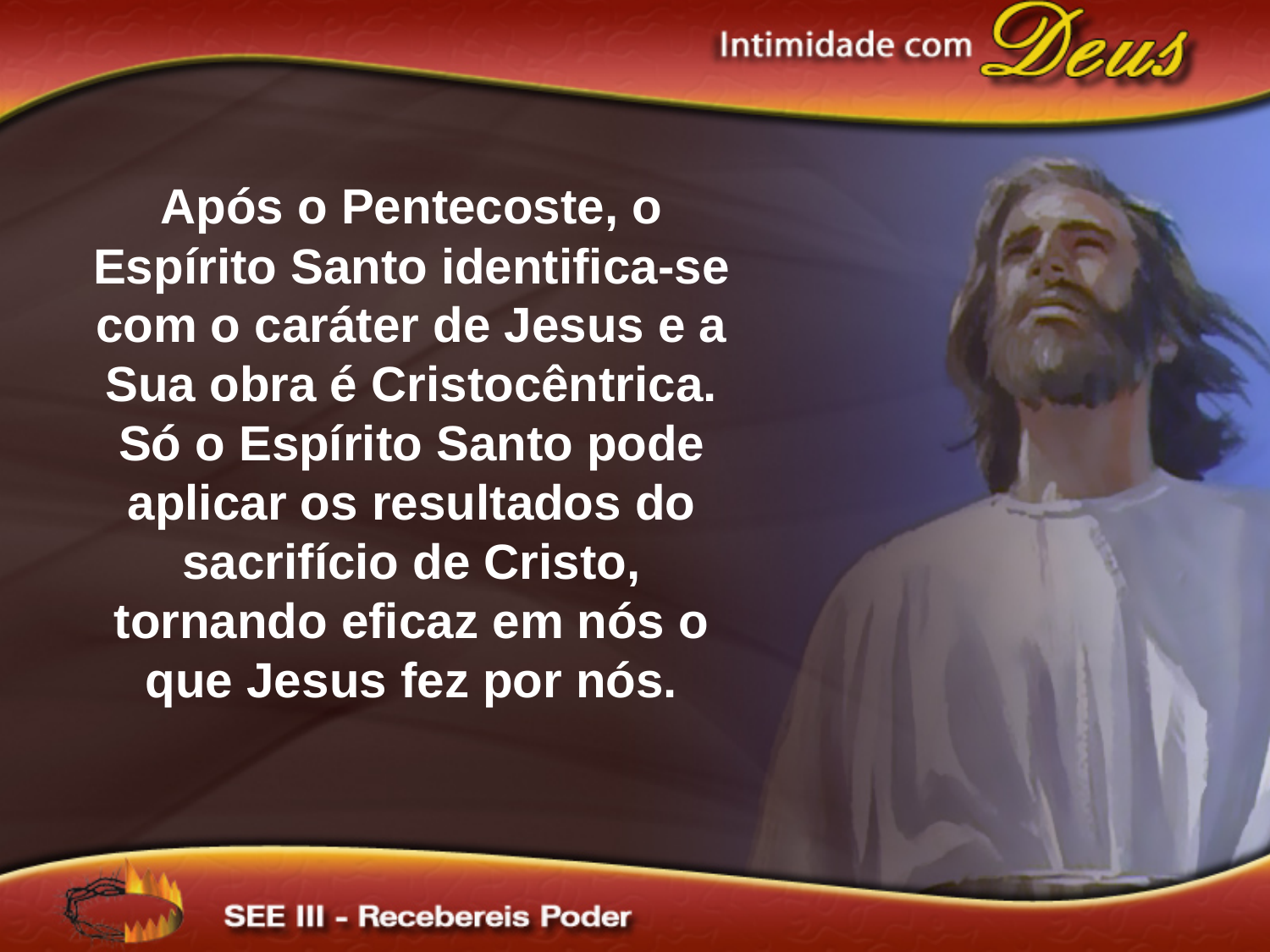

Após o Pentecoste, o Espírito Santo identifica-se com o caráter de Jesus e a
Sua obra é Cristocêntrica. Só o Espírito Santo pode aplicar os resultados do sacrifício de Cristo, tornando eficaz em nós o que Jesus fez por nós.